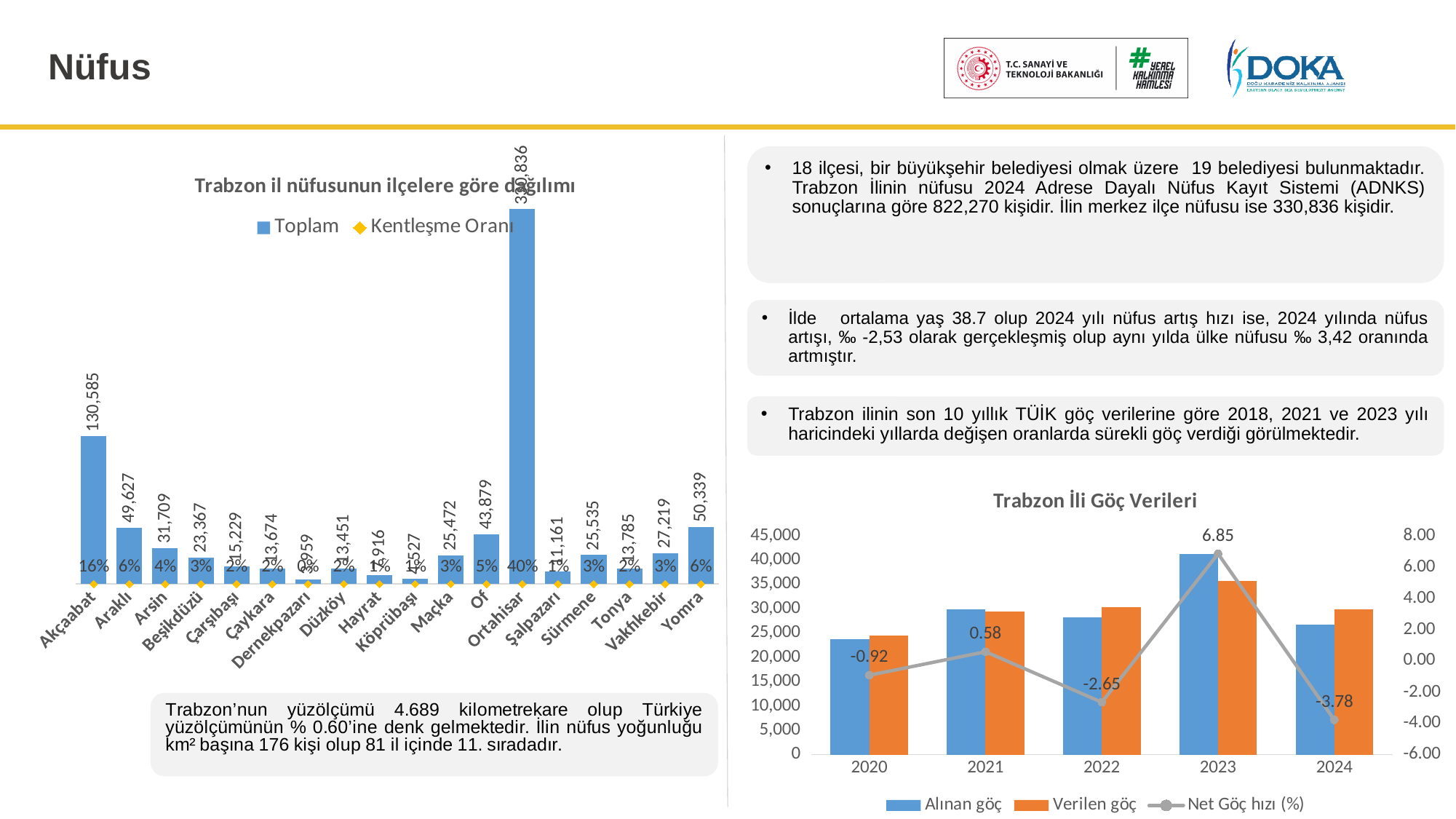

# Nüfus

### Chart: Trabzon il nüfusunun ilçelere göre dağılımı

| Category | Toplam | Kentleşme Oranı |
|---|---|---|
| Akçaabat | 130585.0 | 5.0 |
| Araklı | 49627.0 | 0.0 |
| Arsin | 31709.0 | 0.0 |
| Beşikdüzü | 23367.0 | 0.0 |
| Çarşıbaşı | 15229.0 | 0.0 |
| Çaykara | 13674.0 | 0.0 |
| Dernekpazarı | 3959.0 | 0.0 |
| Düzköy | 13451.0 | 0.0 |
| Hayrat | 7916.0 | 0.0 |
| Köprübaşı | 4527.0 | 0.0 |
| Maçka | 25472.0 | 0.0 |
| Of | 43879.0 | 0.0 |
| Ortahisar | 330836.0 | 0.0 |
| Şalpazarı | 11161.0 | 0.0 |
| Sürmene | 25535.0 | 0.0 |
| Tonya | 13785.0 | 0.0 |
| Vakfıkebir | 27219.0 | 0.0 |
| Yomra | 50339.0 | 0.0 |
18 ilçesi, bir büyükşehir belediyesi olmak üzere  19 belediyesi bulunmaktadır. Trabzon İlinin nüfusu 2024 Adrese Dayalı Nüfus Kayıt Sistemi (ADNKS) sonuçlarına göre 822,270 kişidir. İlin merkez ilçe nüfusu ise 330,836 kişidir.
İlde   ortalama yaş 38.7 olup 2024 yılı nüfus artış hızı ise, 2024 yılında nüfus artışı, ‰ -2,53 olarak gerçekleşmiş olup aynı yılda ülke nüfusu ‰ 3,42 oranında artmıştır.
Trabzon ilinin son 10 yıllık TÜİK göç verilerine göre 2018, 2021 ve 2023 yılı haricindeki yıllarda değişen oranlarda sürekli göç verdiği görülmektedir.

### Chart: Trabzon İli Göç Verileri

| Category | Alınan göç | Verilen göç | Net Göç hızı (%) |
|---|---|---|---|
| 2020 | 23761.0 | 24506.0 | -0.92 |
| 2021 | 29914.0 | 29442.0 | 0.58 |
| 2022 | 28168.0 | 30339.0 | -2.65 |
| 2023 | 41272.0 | 35644.0 | 6.85 |
| 2024 | 26772.0 | 29887.0 | -3.78 |